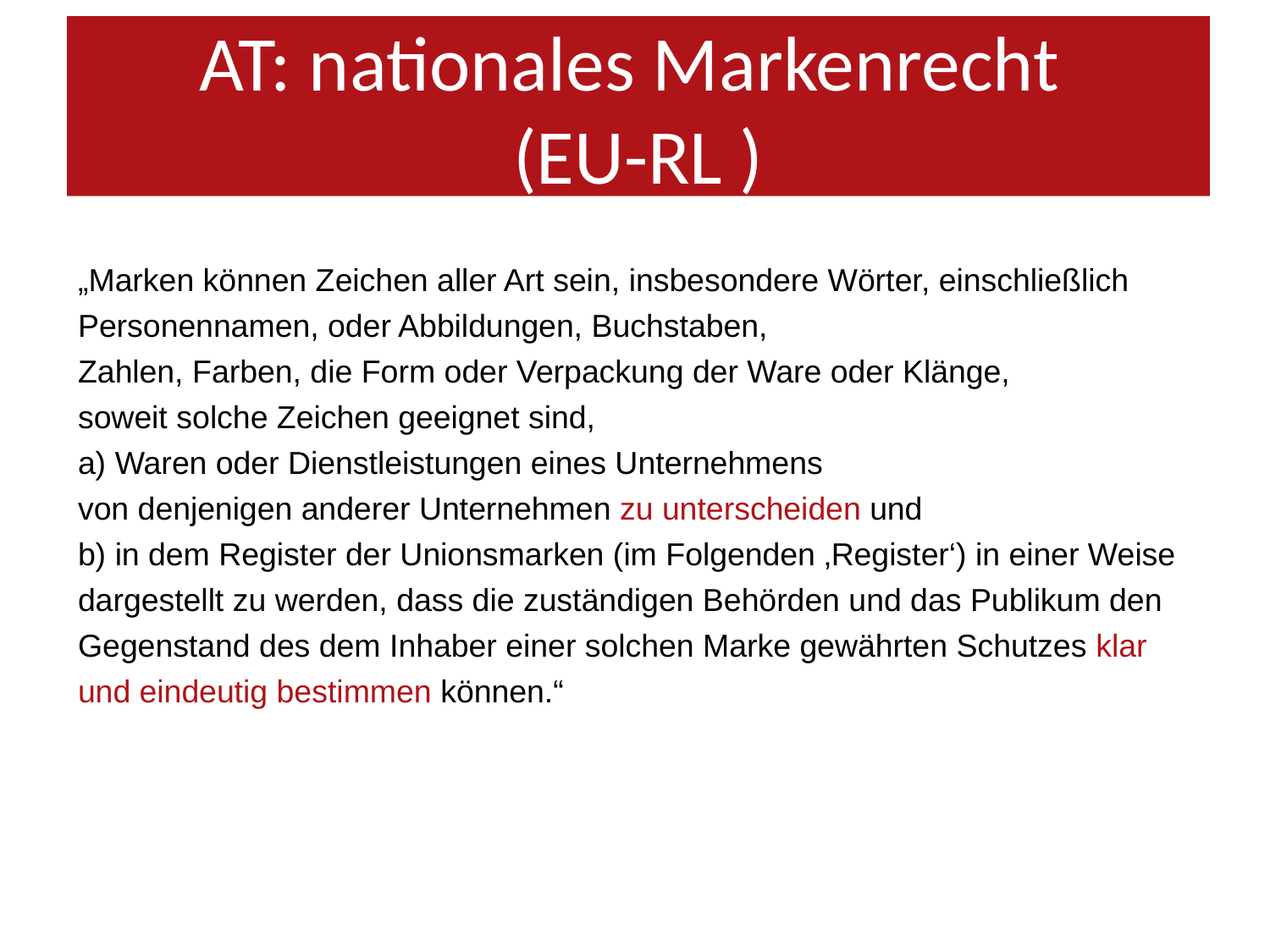

AT: nationales Markenrecht
(EU-RL )
„Marken können Zeichen aller Art sein, insbesondere Wörter, einschließlich Personennamen, oder Abbildungen, Buchstaben,
Zahlen, Farben, die Form oder Verpackung der Ware oder Klänge,
soweit solche Zeichen geeignet sind,
a) Waren oder Dienstleistungen eines Unternehmens
von denjenigen anderer Unternehmen zu unterscheiden und
b) in dem Register der Unionsmarken (im Folgenden ‚Register‘) in einer Weise dargestellt zu werden, dass die zuständigen Behörden und das Publikum den Gegenstand des dem Inhaber einer solchen Marke gewährten Schutzes klar und eindeutig bestimmen können.“